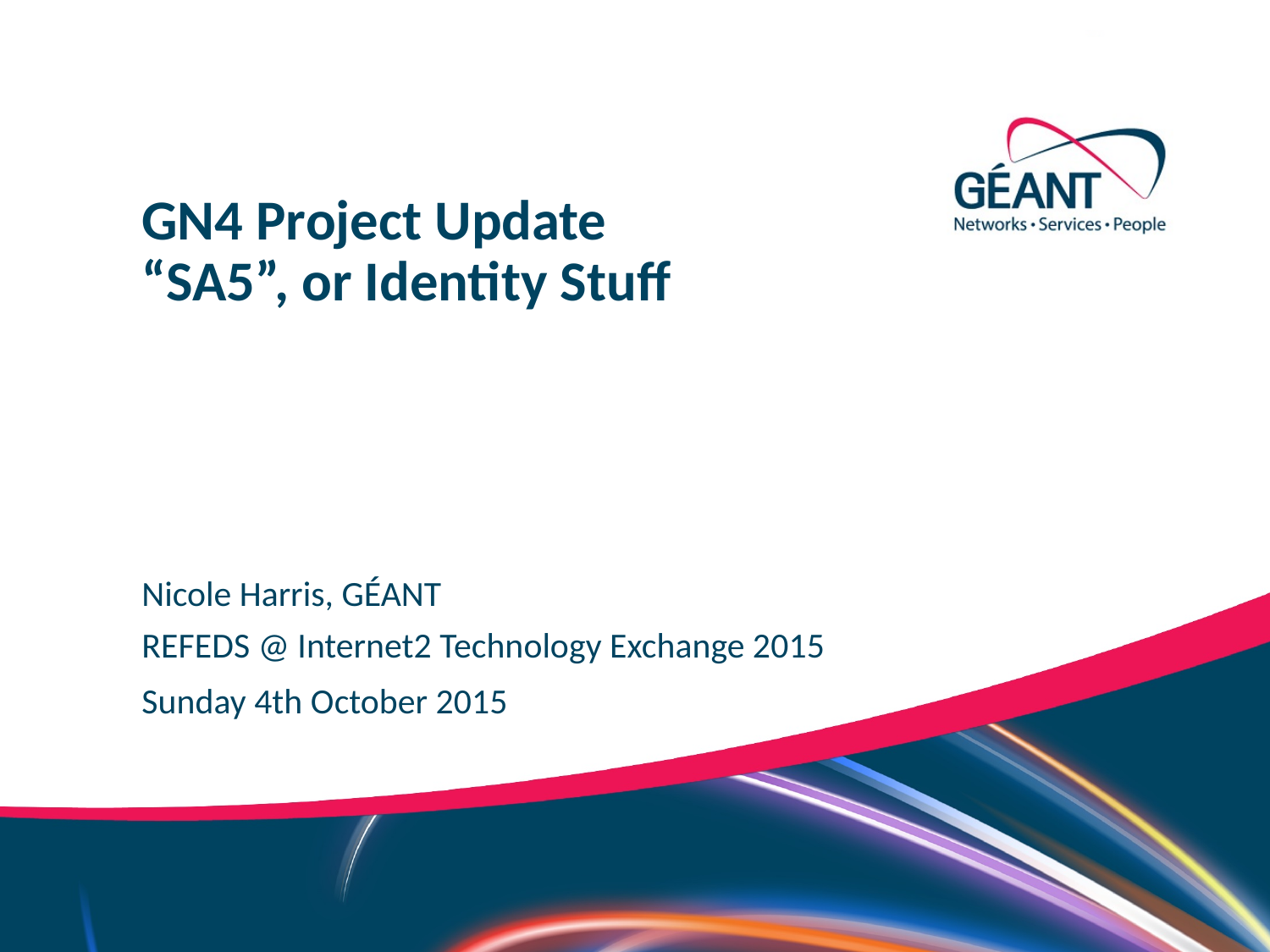

GN4 Project Update
“SA5”, or Identity Stuff

Nicole Harris, GÉANT
REFEDS @ Internet2 Technology Exchange 2015
Sunday 4th October 2015